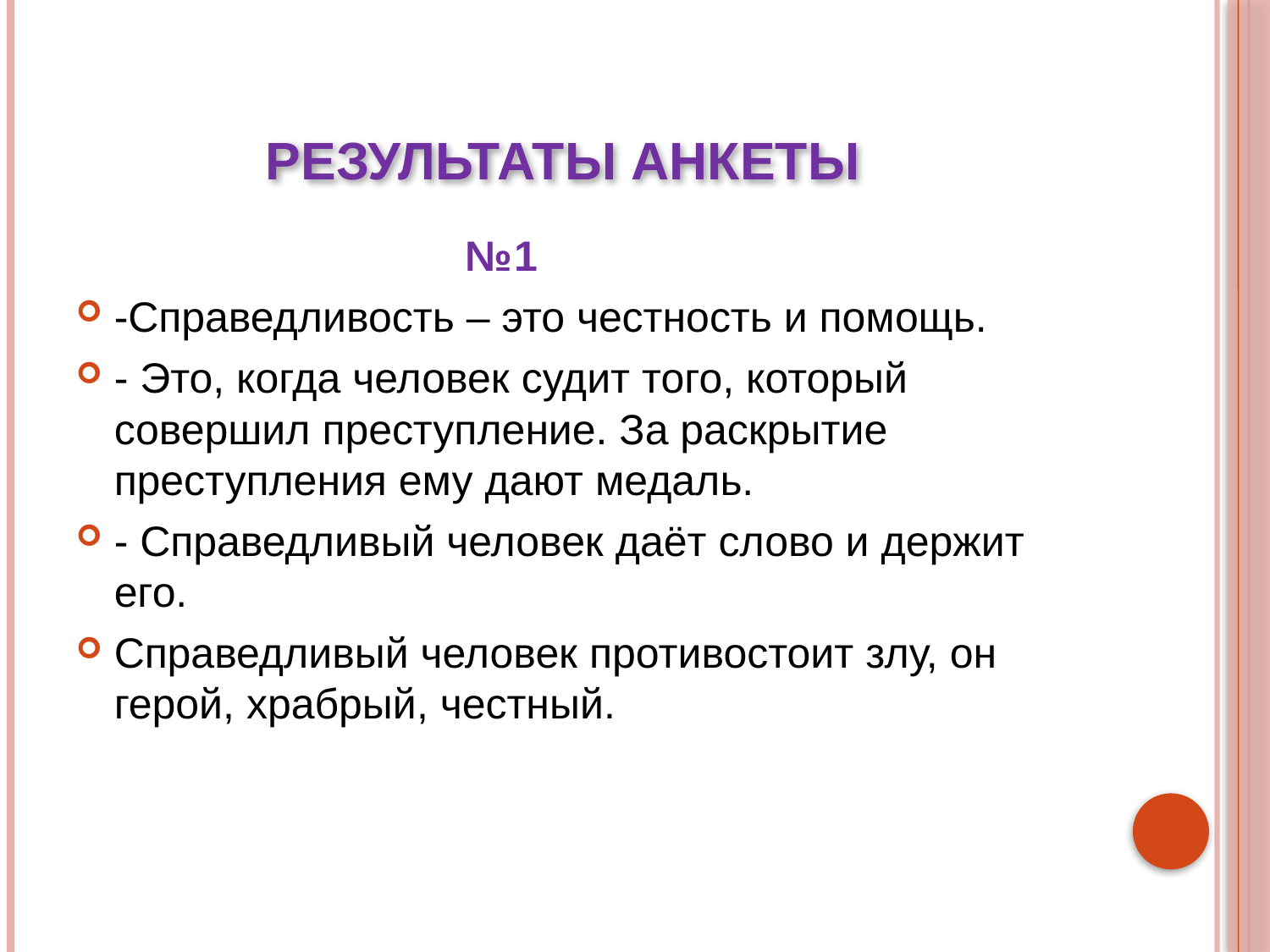

# Результаты анкеты
                                 №1
-Справедливость – это честность и помощь.
- Это, когда человек судит того, который совершил преступление. За раскрытие преступления ему дают медаль.
- Справедливый человек даёт слово и держит его.
Справедливый человек противостоит злу, он герой, храбрый, честный.